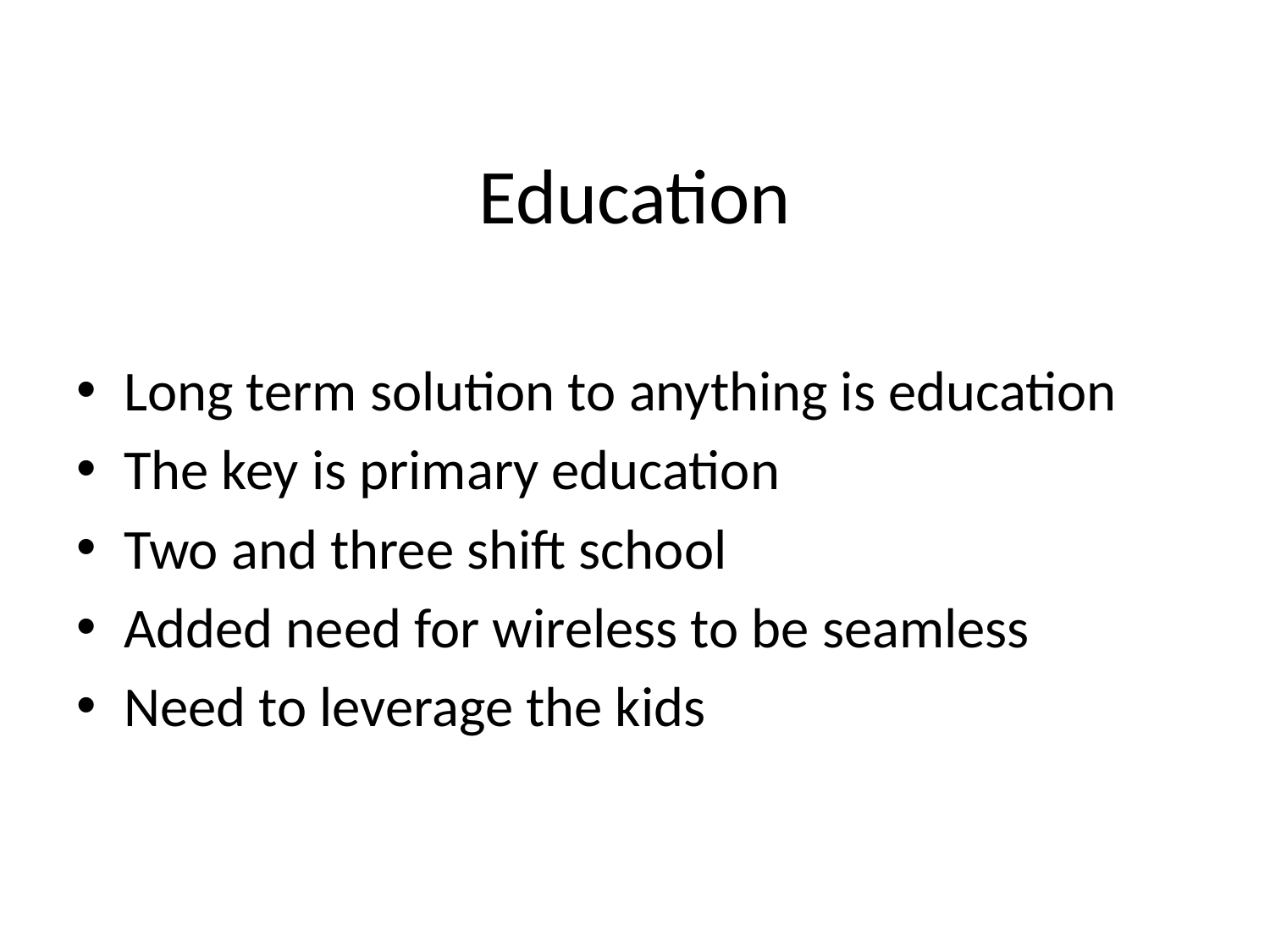

# Education
Long term solution to anything is education
The key is primary education
Two and three shift school
Added need for wireless to be seamless
Need to leverage the kids